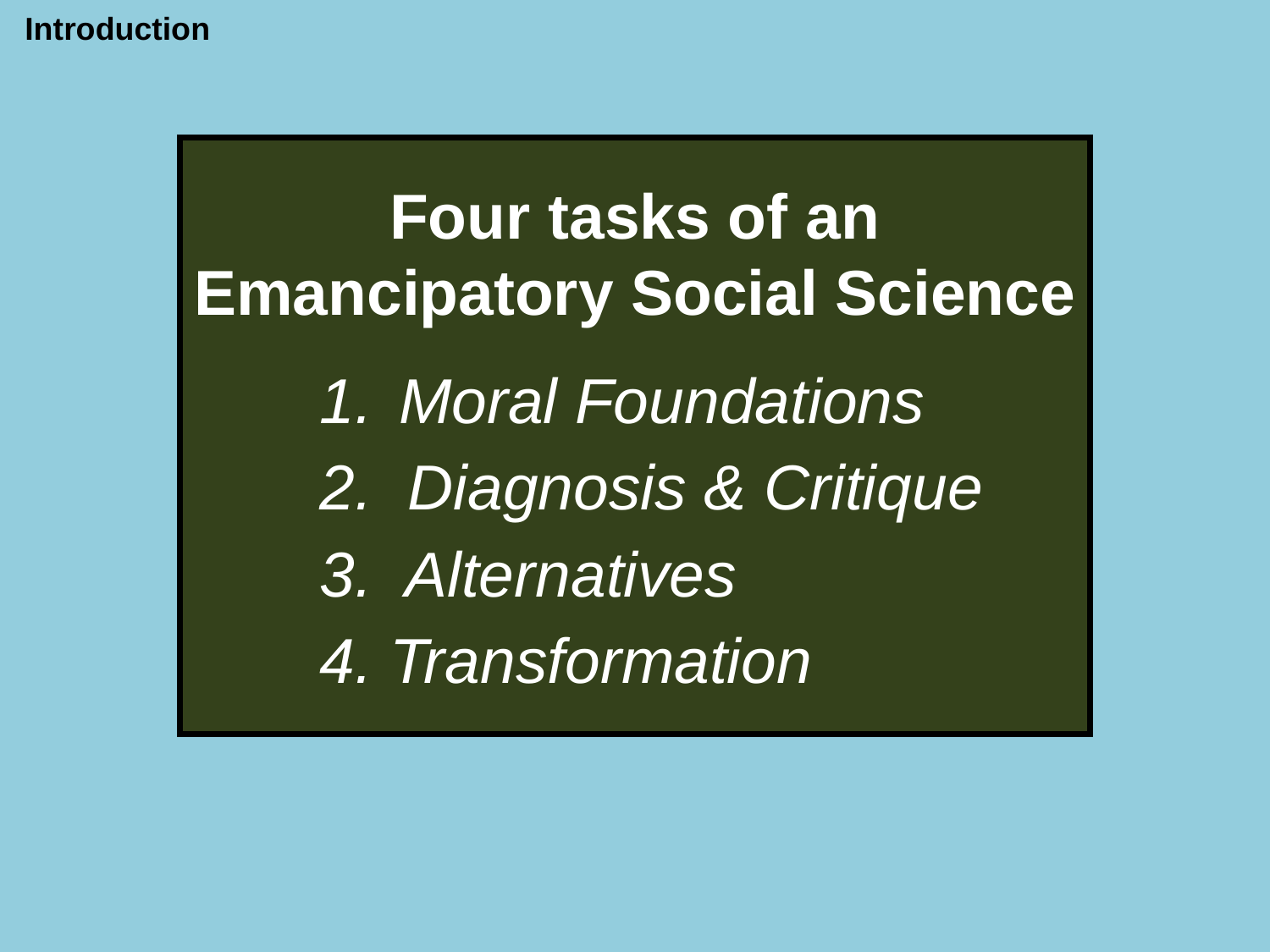

Introduction
Four tasks of an
Emancipatory Social Science
Moral Foundations
Diagnosis & Critique
3.  Alternatives
4. Transformation